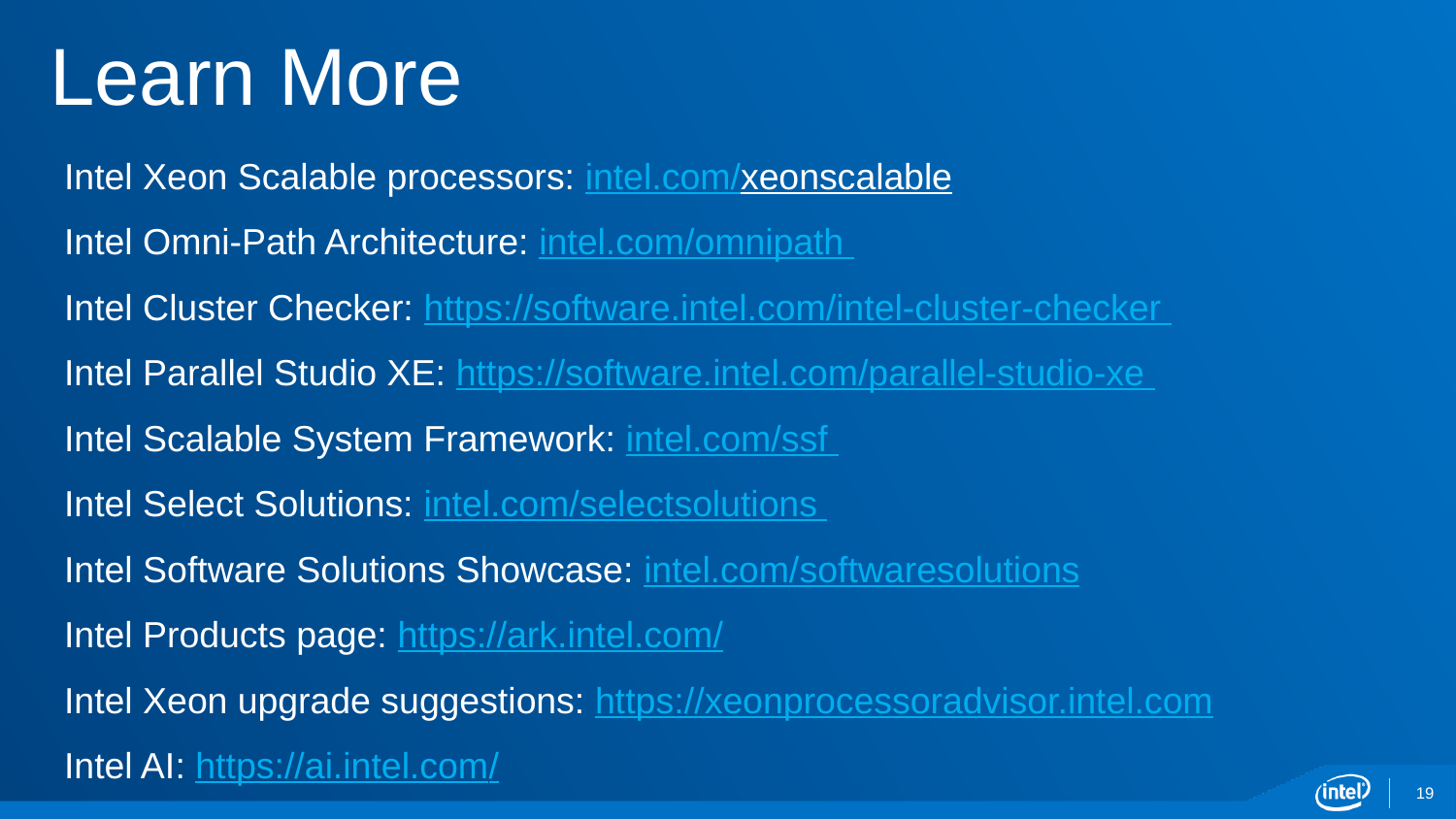

# Learn More
Intel Xeon Scalable processors: intel.com/xeonscalable
Intel Omni-Path Architecture: intel.com/omnipath
Intel Cluster Checker: https://software.intel.com/intel-cluster-checker
Intel Parallel Studio XE: https://software.intel.com/parallel-studio-xe
Intel Scalable System Framework: intel.com/ssf
Intel Select Solutions: intel.com/selectsolutions
Intel Software Solutions Showcase: intel.com/softwaresolutions
Intel Products page: https://ark.intel.com/
Intel Xeon upgrade suggestions: https://xeonprocessoradvisor.intel.com
Intel AI: https://ai.intel.com/

19